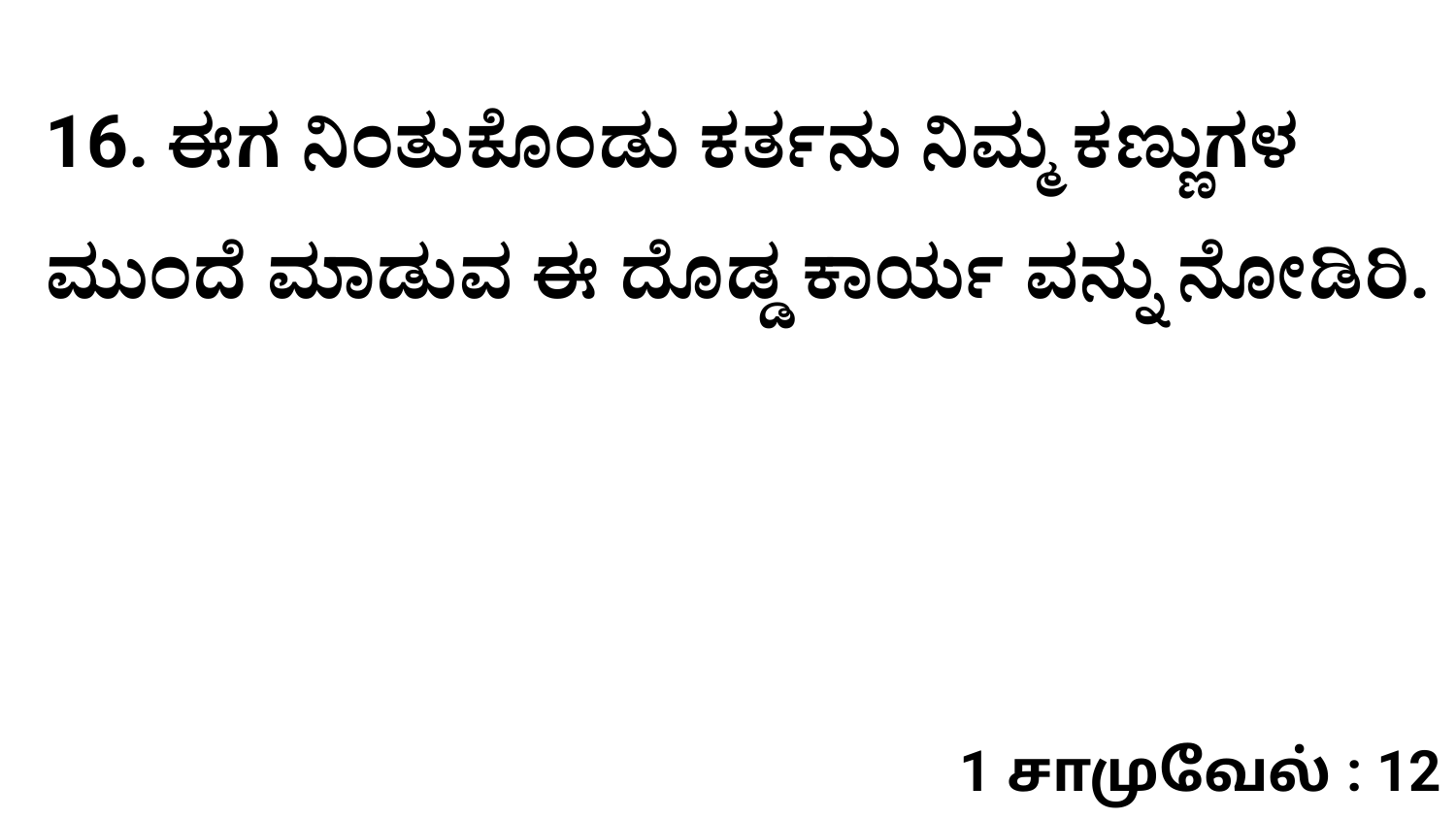

16. ಈಗ ನಿಂತುಕೊಂಡು ಕರ್ತನು ನಿಮ್ಮ ಕಣ್ಣುಗಳ ಮುಂದೆ ಮಾಡುವ ಈ ದೊಡ್ಡ ಕಾರ್ಯ ವನ್ನು ನೋಡಿರಿ.
1 சாமுவேல் : 12